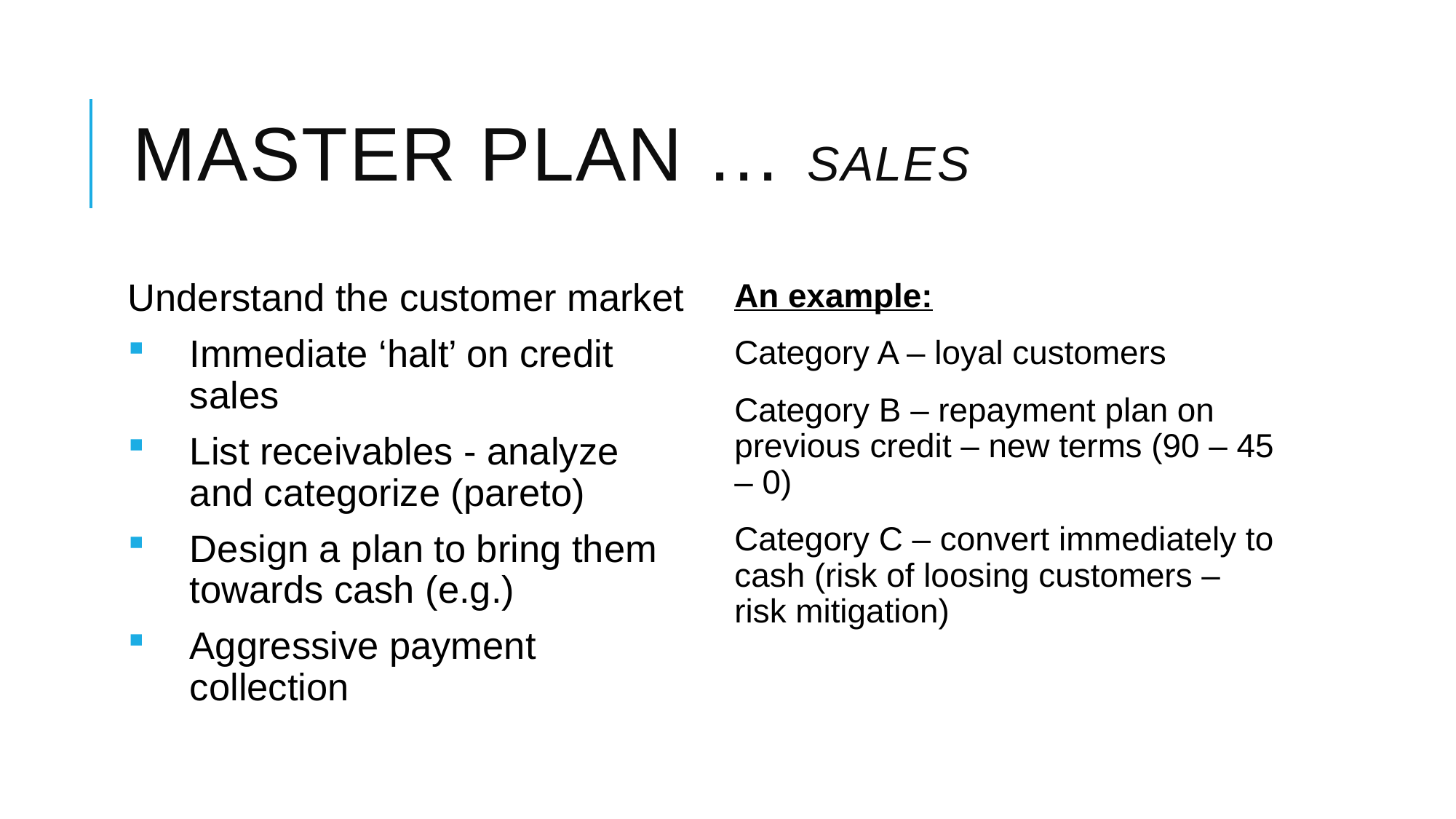

# Master Plan … sales
Understand the customer market
Immediate ‘halt’ on credit sales
List receivables - analyze and categorize (pareto)
Design a plan to bring them towards cash (e.g.)
Aggressive payment collection
An example:
Category A – loyal customers
Category B – repayment plan on previous credit – new terms (90 – 45 – 0)
Category C – convert immediately to cash (risk of loosing customers – risk mitigation)